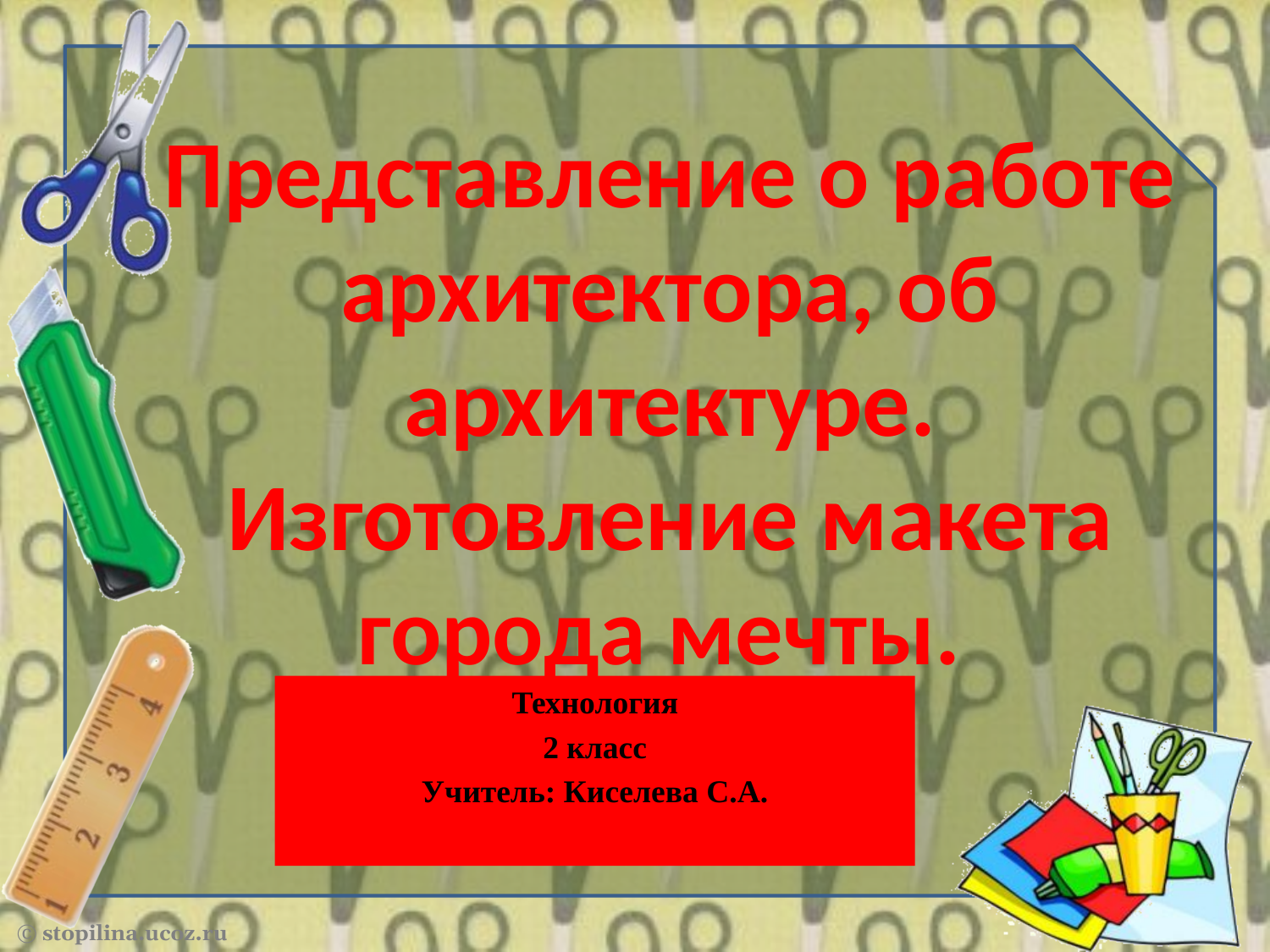

# Представление о работе архитектора, об архитектуре. Изготовление макета города мечты.
Технология
2 класс
Учитель: Киселева С.А.